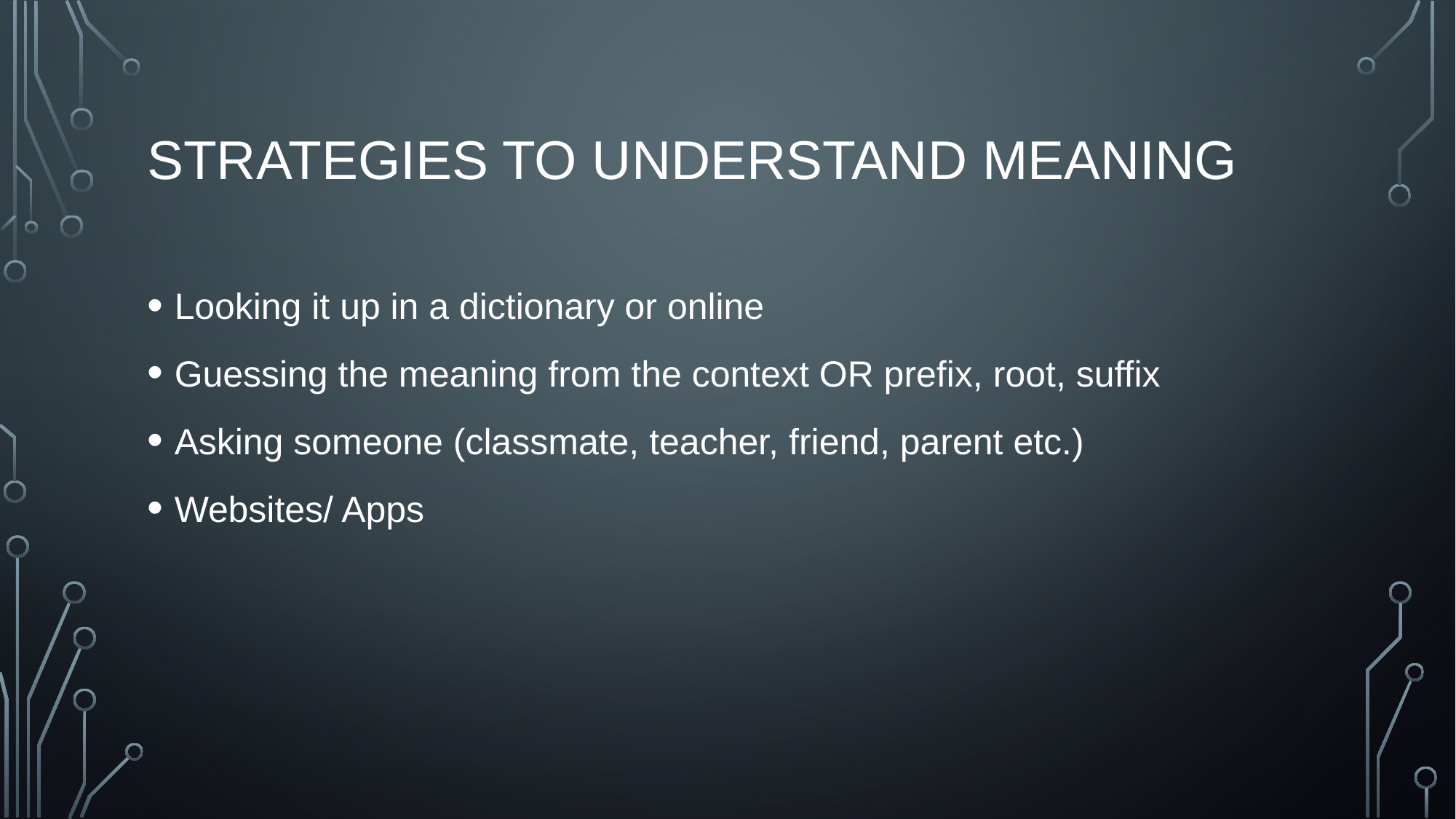

# Strategies to understand meaning
Looking it up in a dictionary or online
Guessing the meaning from the context OR prefix, root, suffix
Asking someone (classmate, teacher, friend, parent etc.)
Websites/ Apps